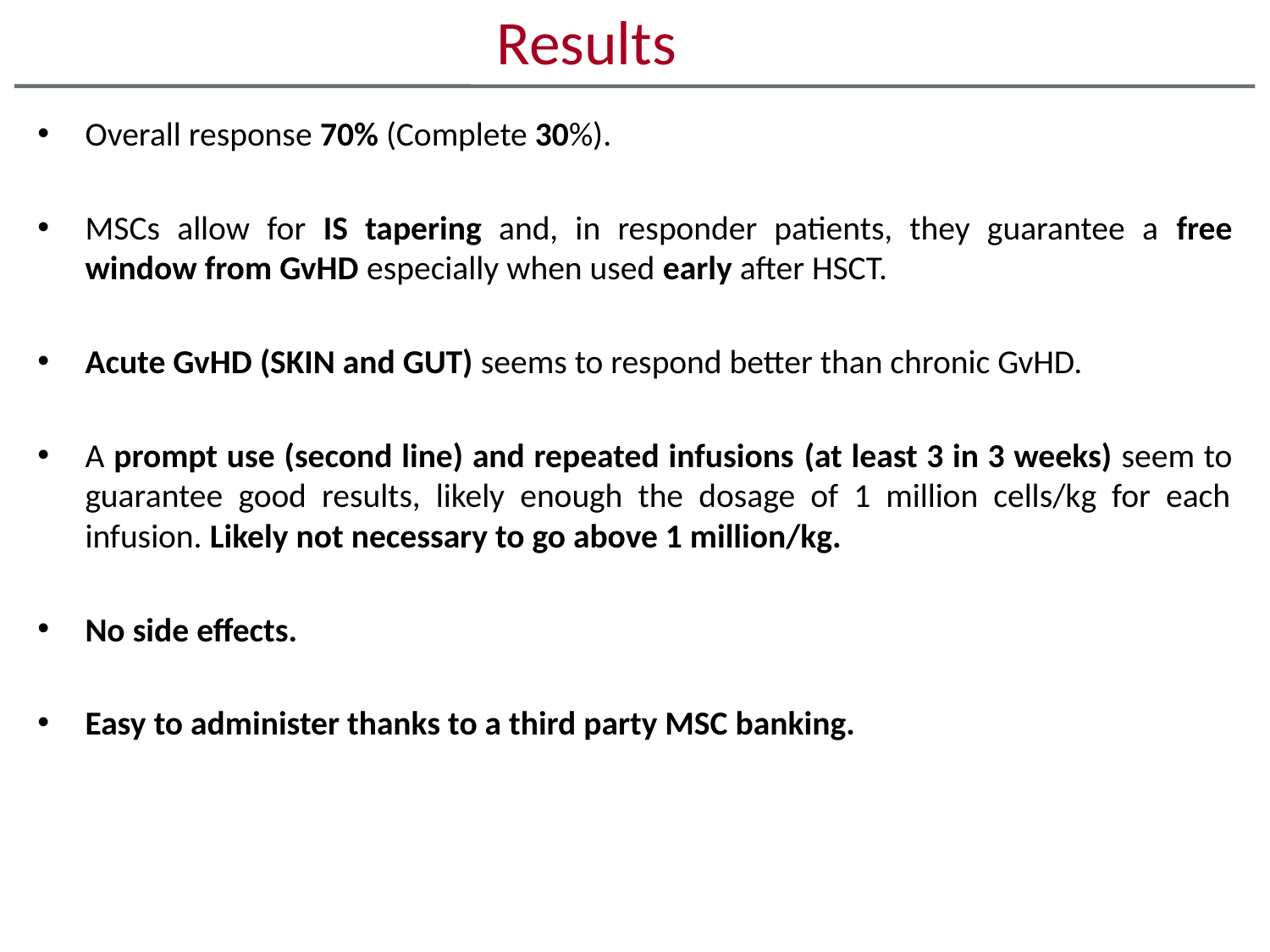

Results

Overall response 70% (Complete 30%).

MSCs allow for IS tapering and, in responder patients, they guarantee a free window from GvHD especially when used early after HSCT.

Acute GvHD (SKIN and GUT) seems to respond better than chronic GvHD.

A prompt use (second line) and repeated infusions (at least 3 in 3 weeks) seem to guarantee good results, likely enough the dosage of 1 million cells/kg for each infusion. Likely not necessary to go above 1 million/kg.

No side effects.

Easy to administer thanks to a third party MSC banking.